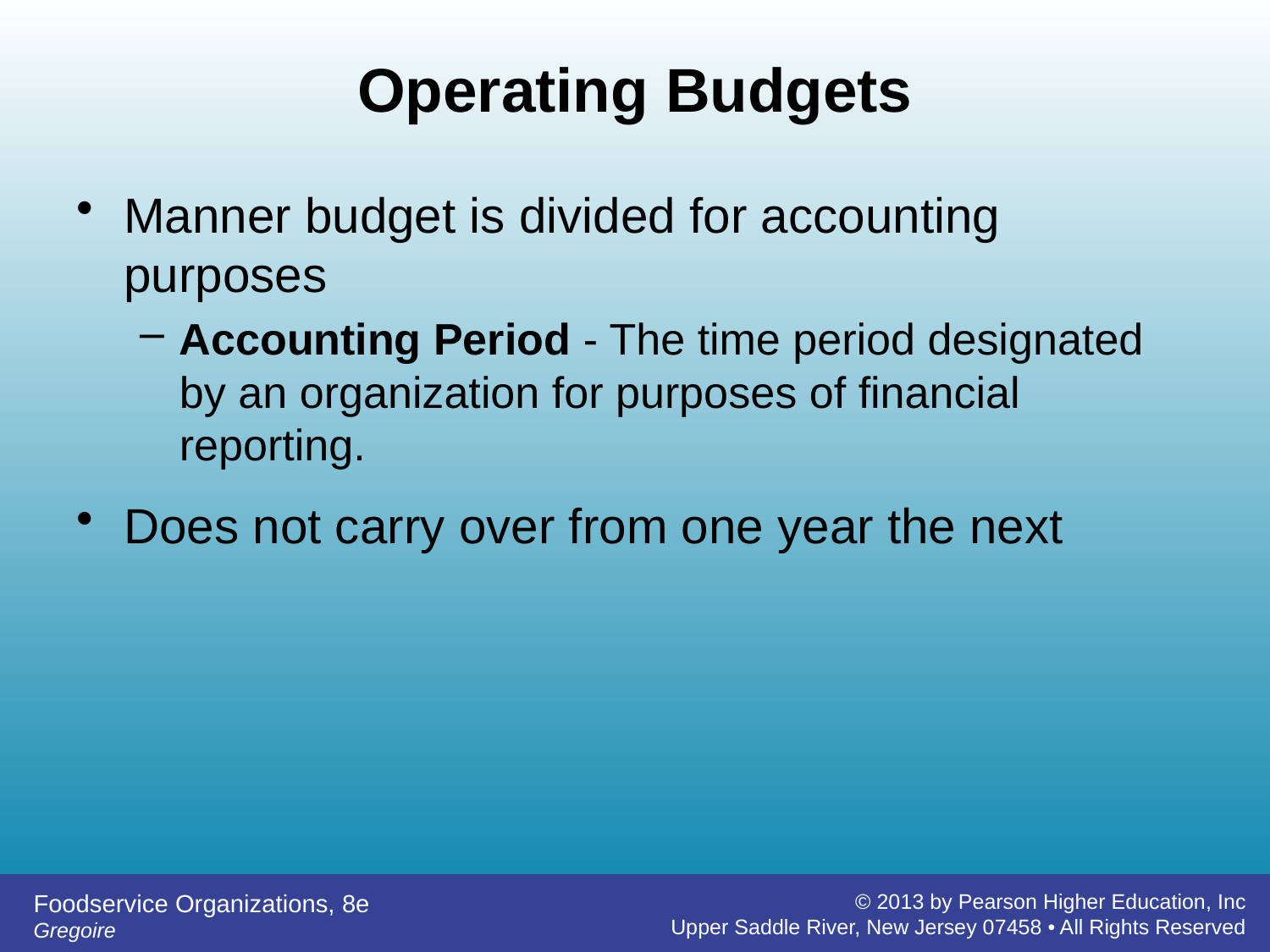

# Operating Budgets
Manner budget is divided for accounting purposes
Accounting Period - The time period designated by an organization for purposes of financial reporting.
Does not carry over from one year the next